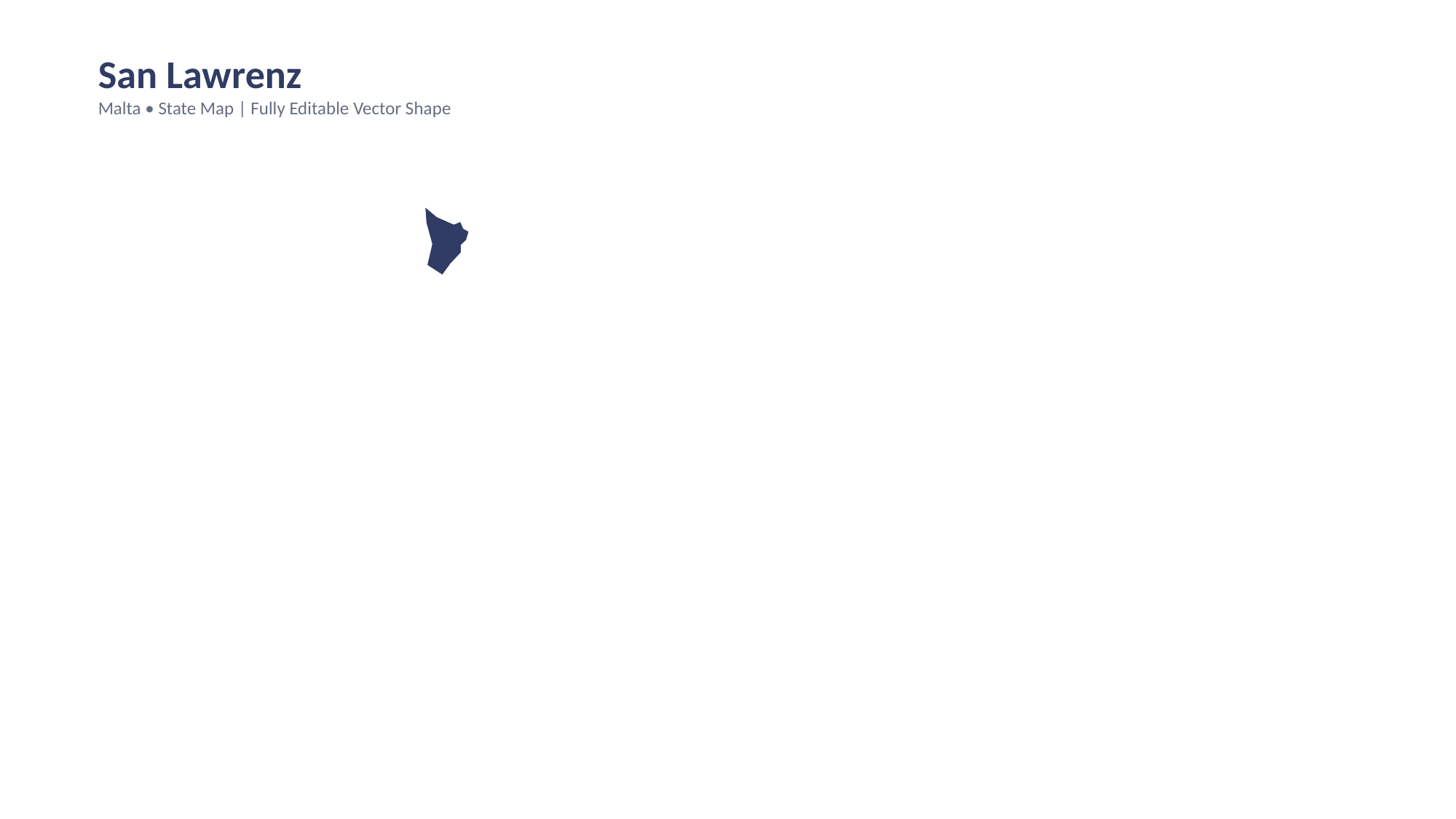

San Lawrenz
Malta • State Map | Fully Editable Vector Shape